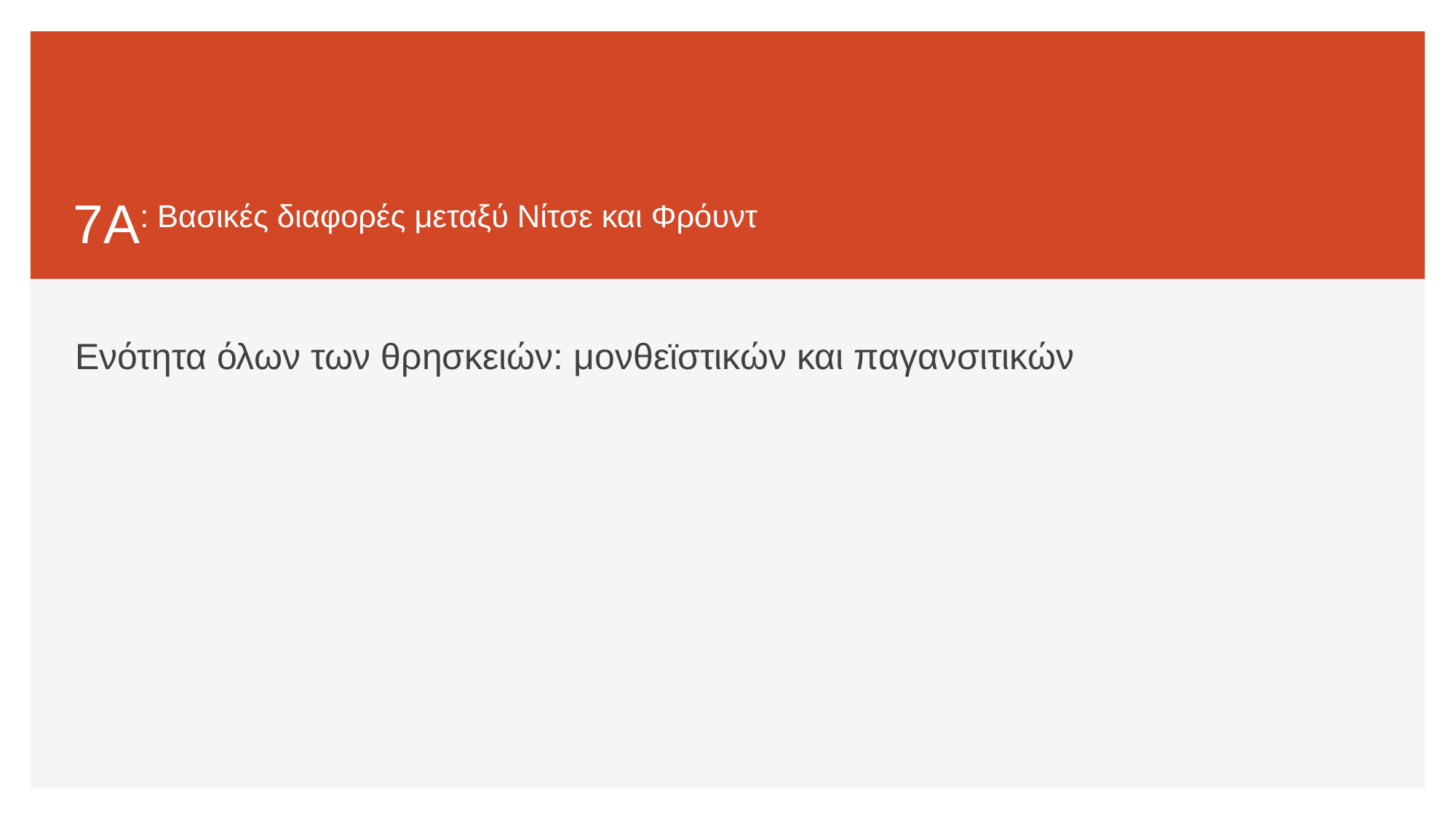

# 7Α: Βασικές διαφορές μεταξύ Νίτσε και Φρόυντ
Ενότητα όλων των θρησκειών: μονθεϊστικών και παγανσιτικών